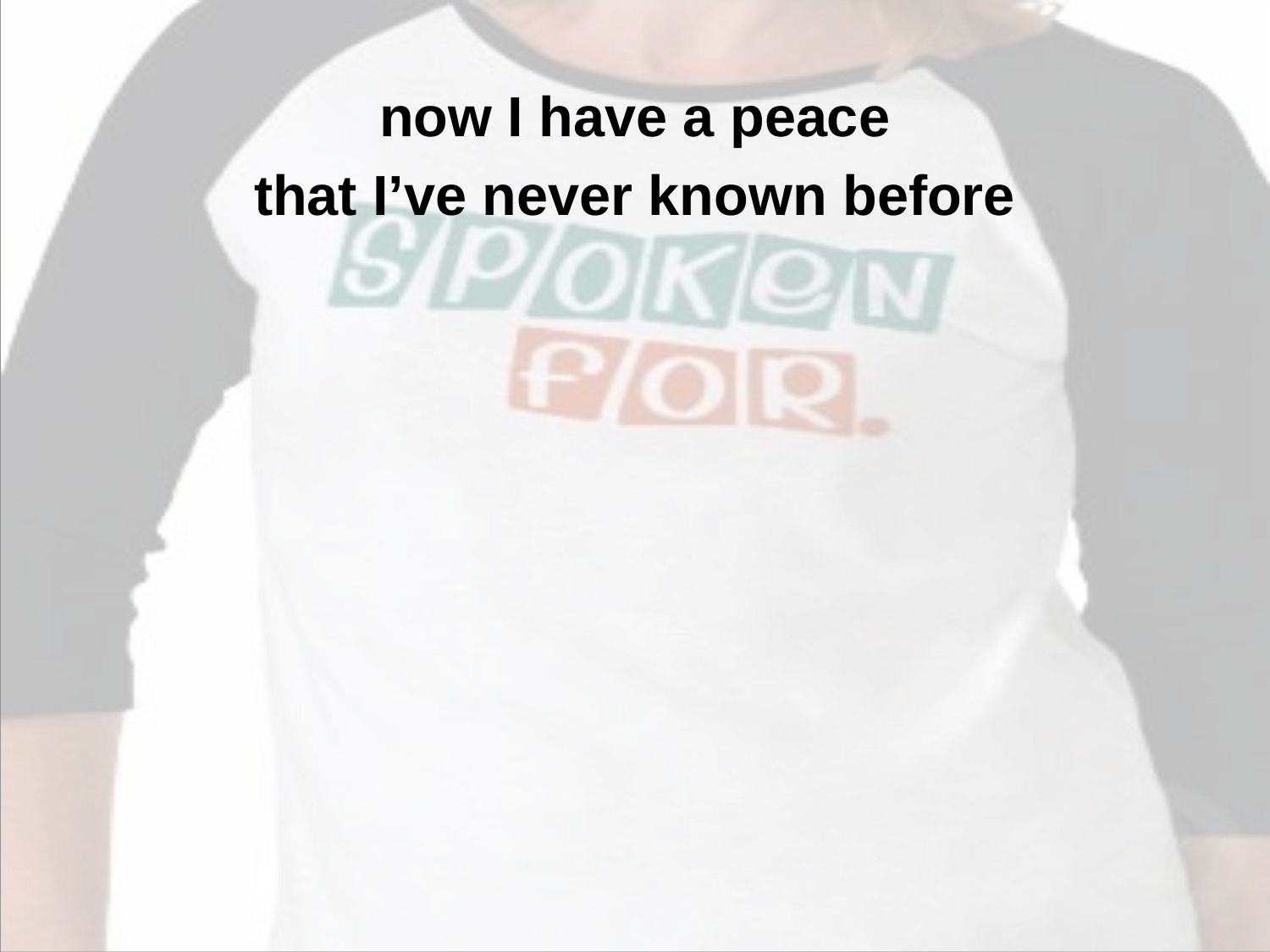

now I have a peace
that I’ve never known before